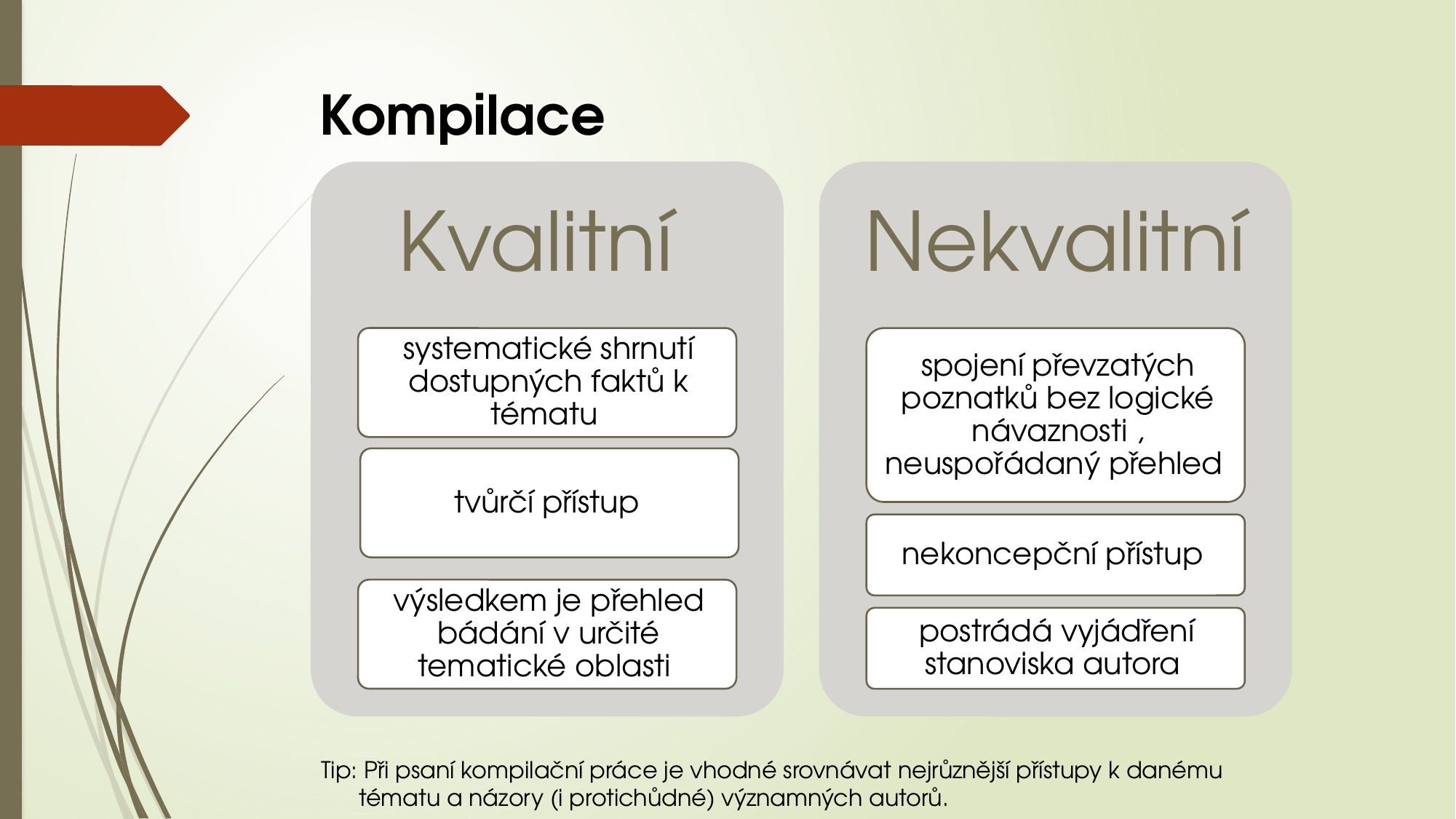

Kompilace
Kvalitní
systematické shrnutí dostupných faktů k tématu
tvůrčí přístup
výsledkem je přehled bádání v určité tematické oblasti
Nekvalitní
spojení převzatých poznatků bez logické návaznosti , neuspořádaný přehled
nekoncepční přístup
postrádá vyjádření stanoviska autora

Tip: Při psaní kompilační práce je vhodné srovnávat nejrůznější přístupy k danému tématu a názory (i protichůdné) významných autorů.